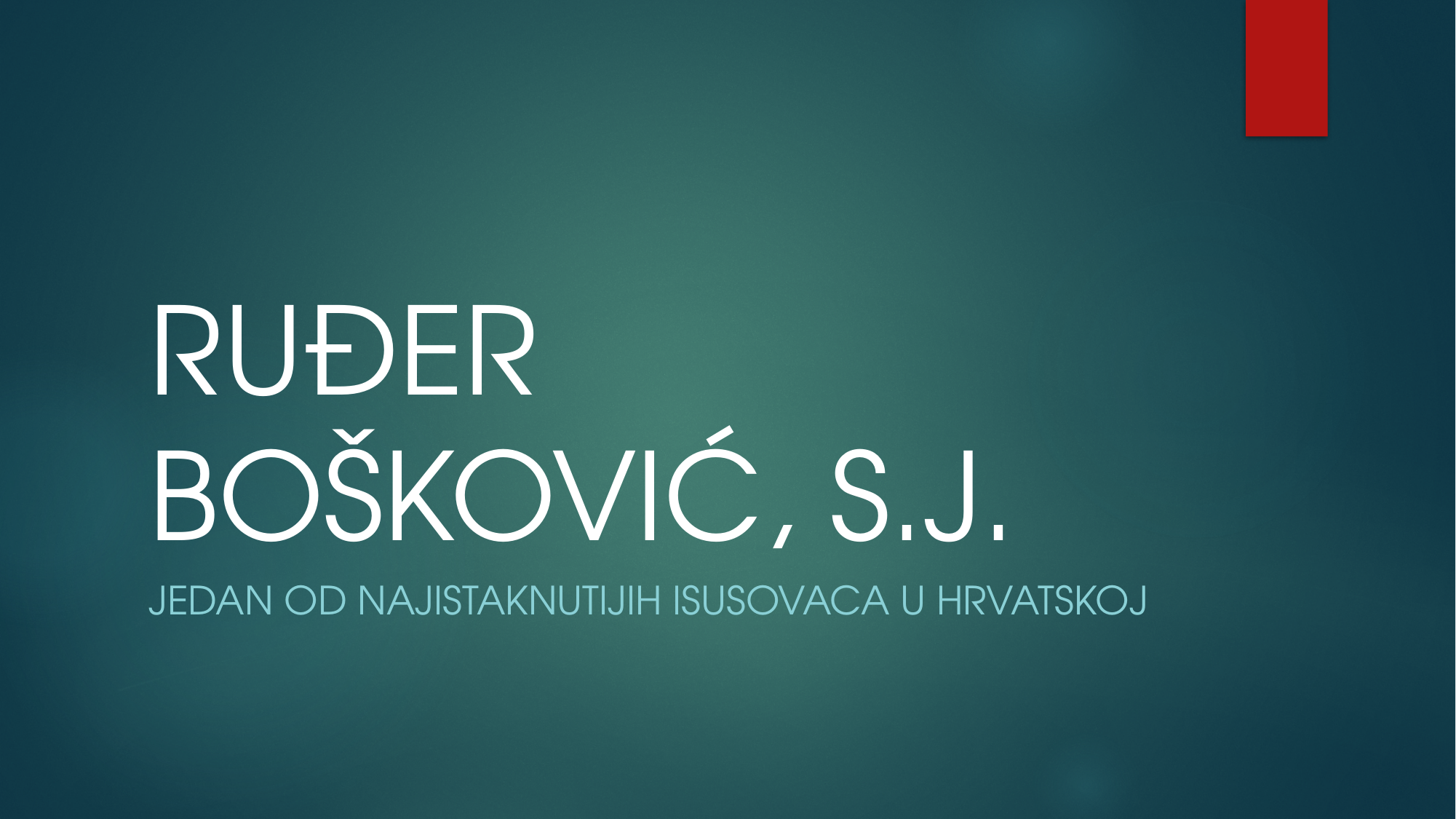

# RUĐER BOŠKOVIĆ, S.J.
Jedan od najistaknutijih isusovaca u hrvatskoj